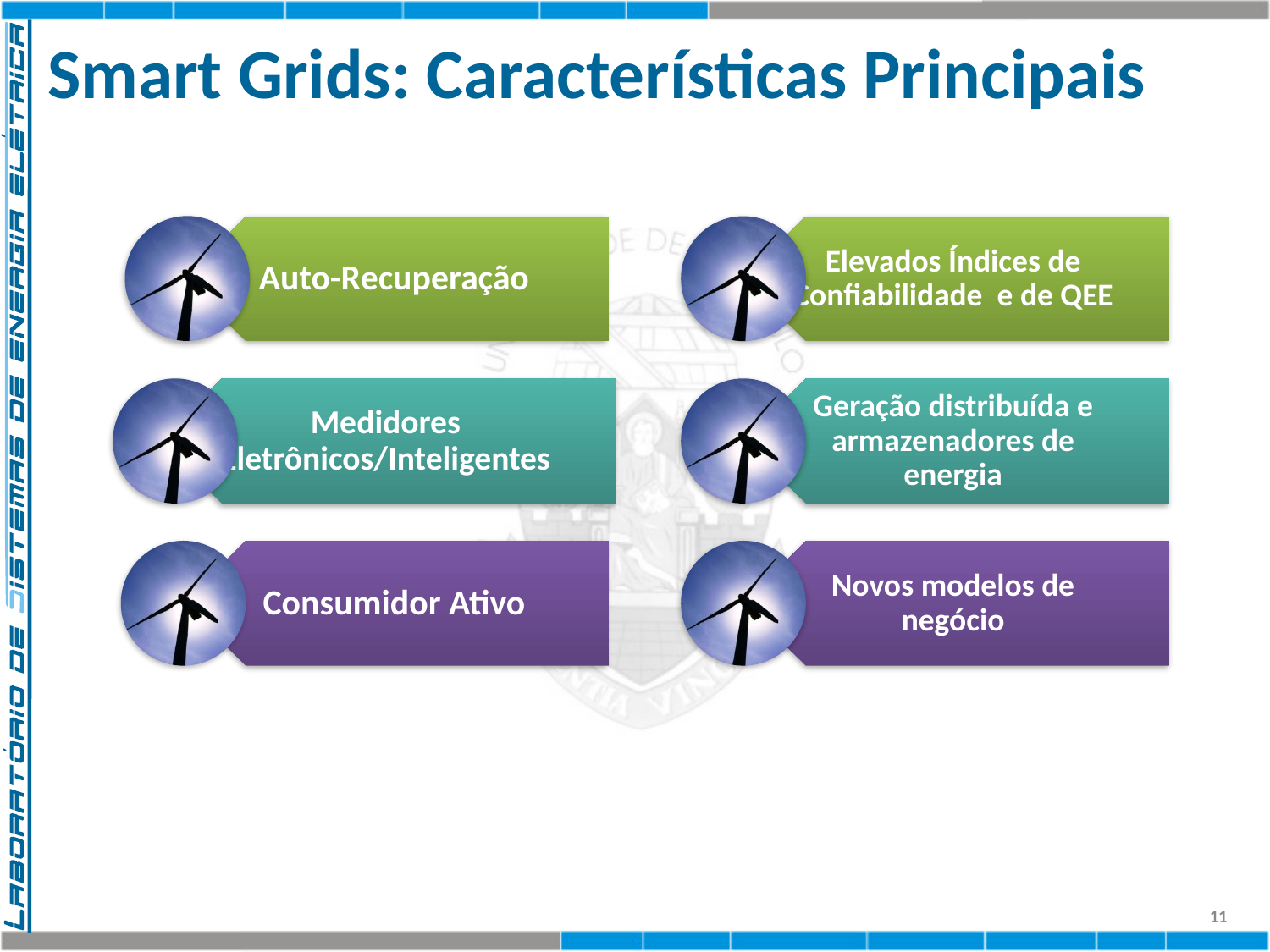

# Smart Grids: Características Principais
Auto-Recuperação
Medidores Eletrônicos/Inteligentes
Consumidor Ativo
Elevados Índices de Confiabilidade  e de QEE
Geração distribuída e armazenadores de energia
Novos modelos de negócio
11